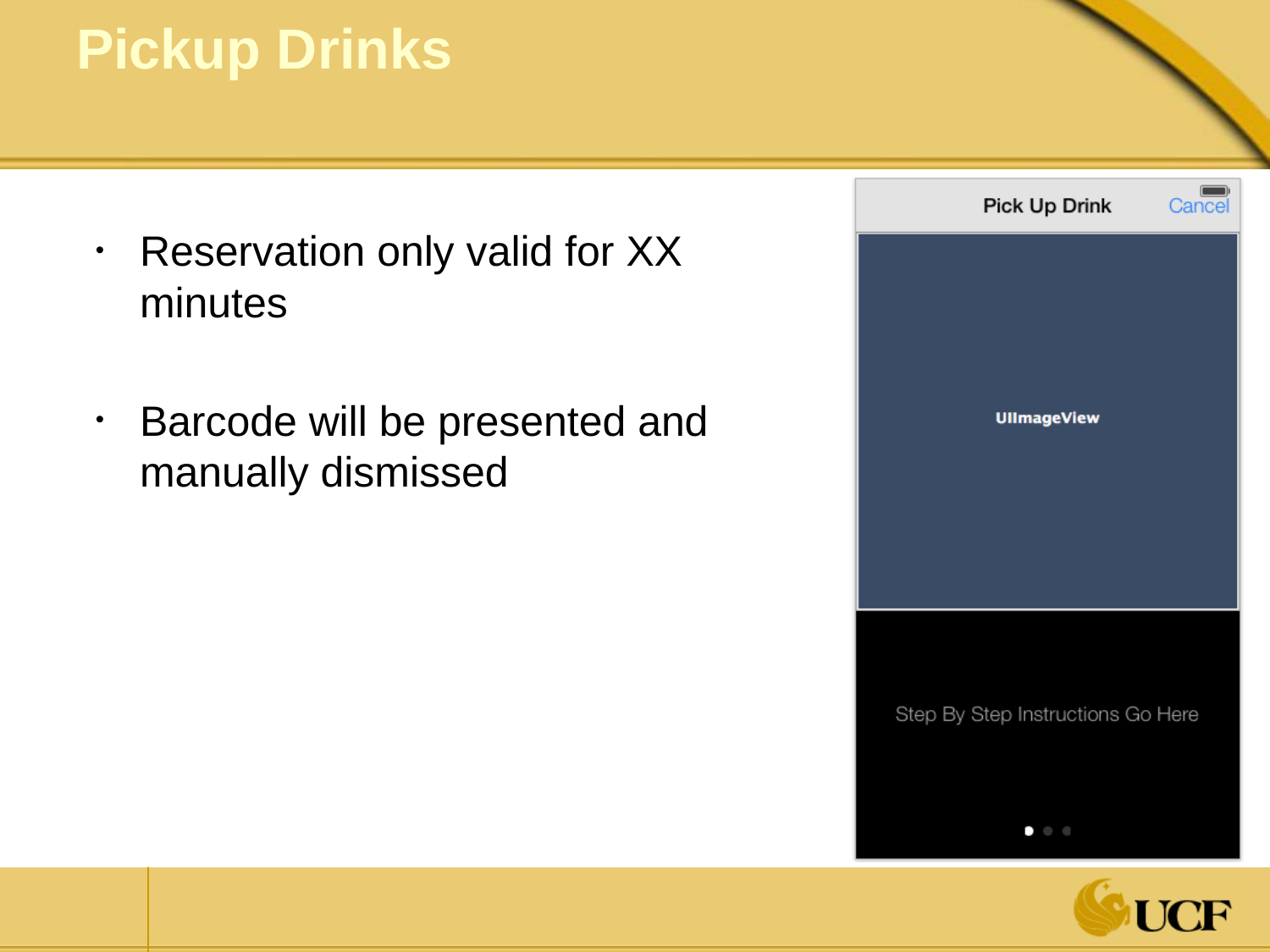

# Pickup Drinks

Reservation only valid for XX minutes

Barcode will be presented and manually dismissed